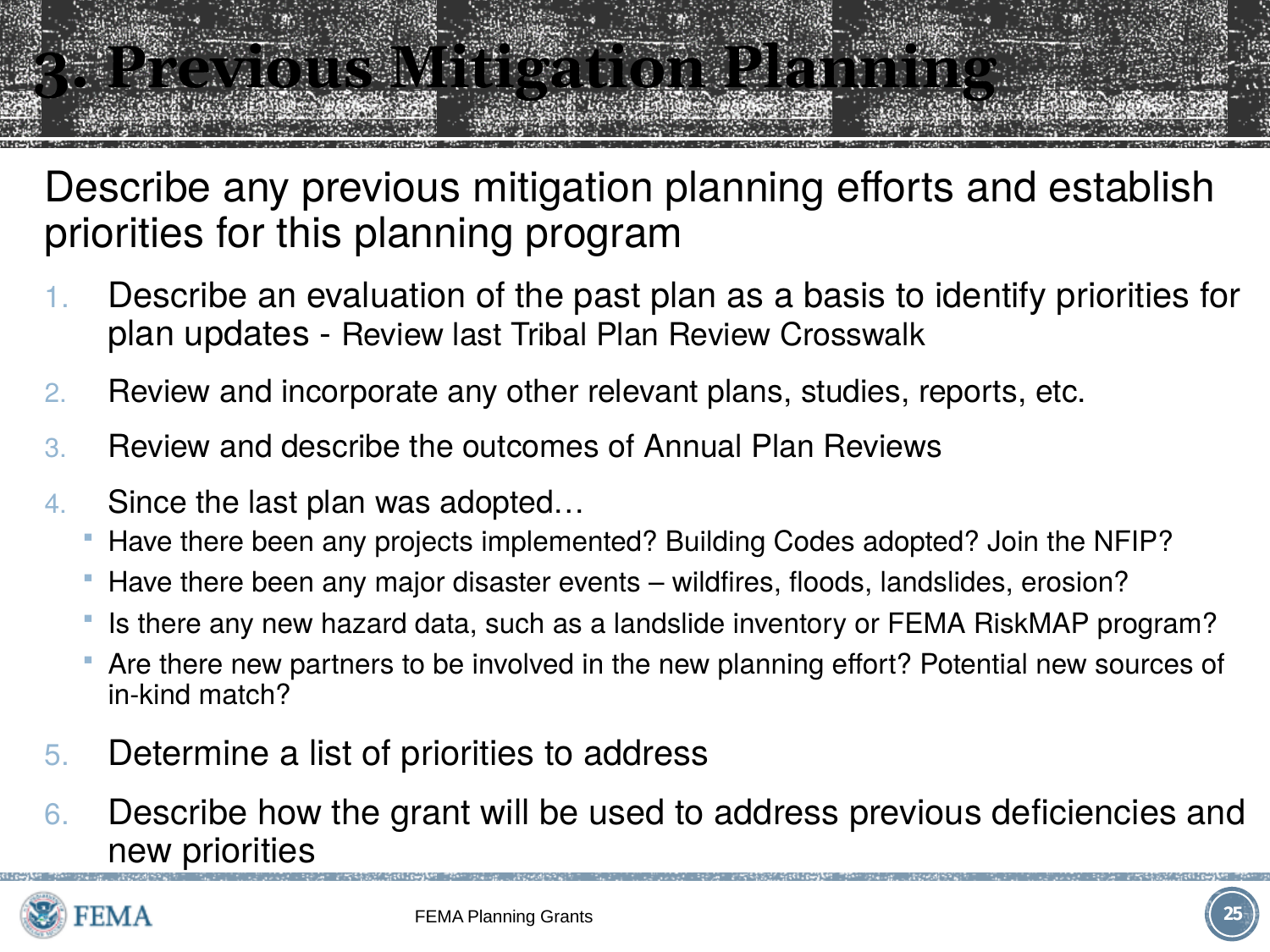

# 3. Previous Mitigation Planning
Describe any previous mitigation planning efforts and establish priorities for this planning program
Describe an evaluation of the past plan as a basis to identify priorities for plan updates - Review last Tribal Plan Review Crosswalk
Review and incorporate any other relevant plans, studies, reports, etc.
Review and describe the outcomes of Annual Plan Reviews
Since the last plan was adopted…
Have there been any projects implemented? Building Codes adopted? Join the NFIP?
Have there been any major disaster events – wildfires, floods, landslides, erosion?
Is there any new hazard data, such as a landslide inventory or FEMA RiskMAP program?
Are there new partners to be involved in the new planning effort? Potential new sources of in-kind match?
Determine a list of priorities to address
Describe how the grant will be used to address previous deficiencies and new priorities

25
FEMA Planning Grants